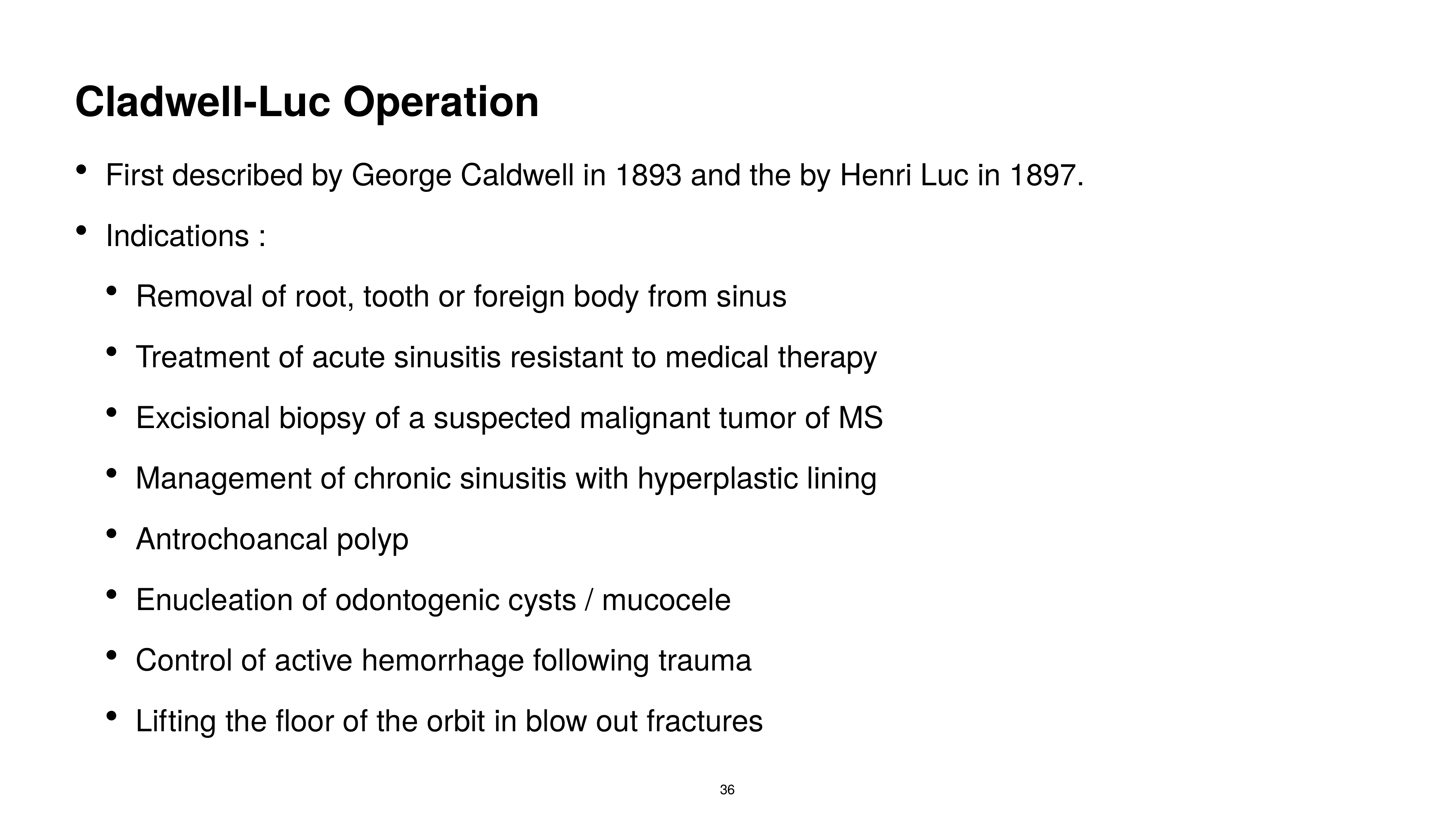

Cladwell-Luc Operation
First described by George Caldwell in 1893 and the by Henri Luc in 1897.
Indications :
Removal of root, tooth or foreign body from sinus
Treatment of acute sinusitis resistant to medical therapy
Excisional biopsy of a suspected malignant tumor of MS
Management of chronic sinusitis with hyperplastic lining
Antrochoancal polyp
Enucleation of odontogenic cysts / mucocele
Control of active hemorrhage following trauma
Lifting the floor of the orbit in blow out fractures
36